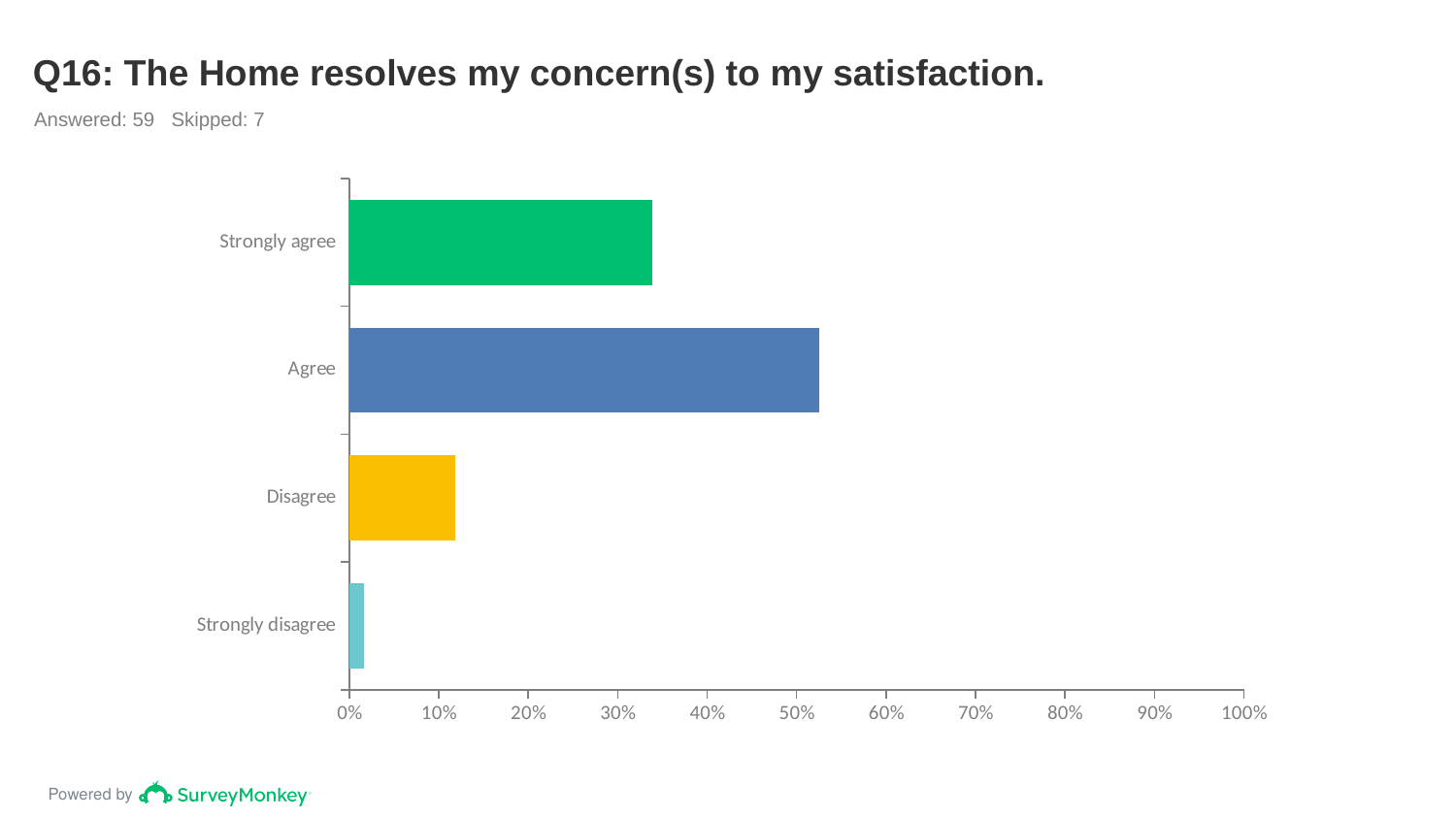

# Q16: The Home resolves my concern(s) to my satisfaction.
Answered: 59   Skipped: 7

### Chart

| Category |   |
|---|---|
| Strongly agree | 0.339 |
| Agree | 0.5254 |
| Disagree | 0.1186 |
| Strongly disagree | 0.0169 |